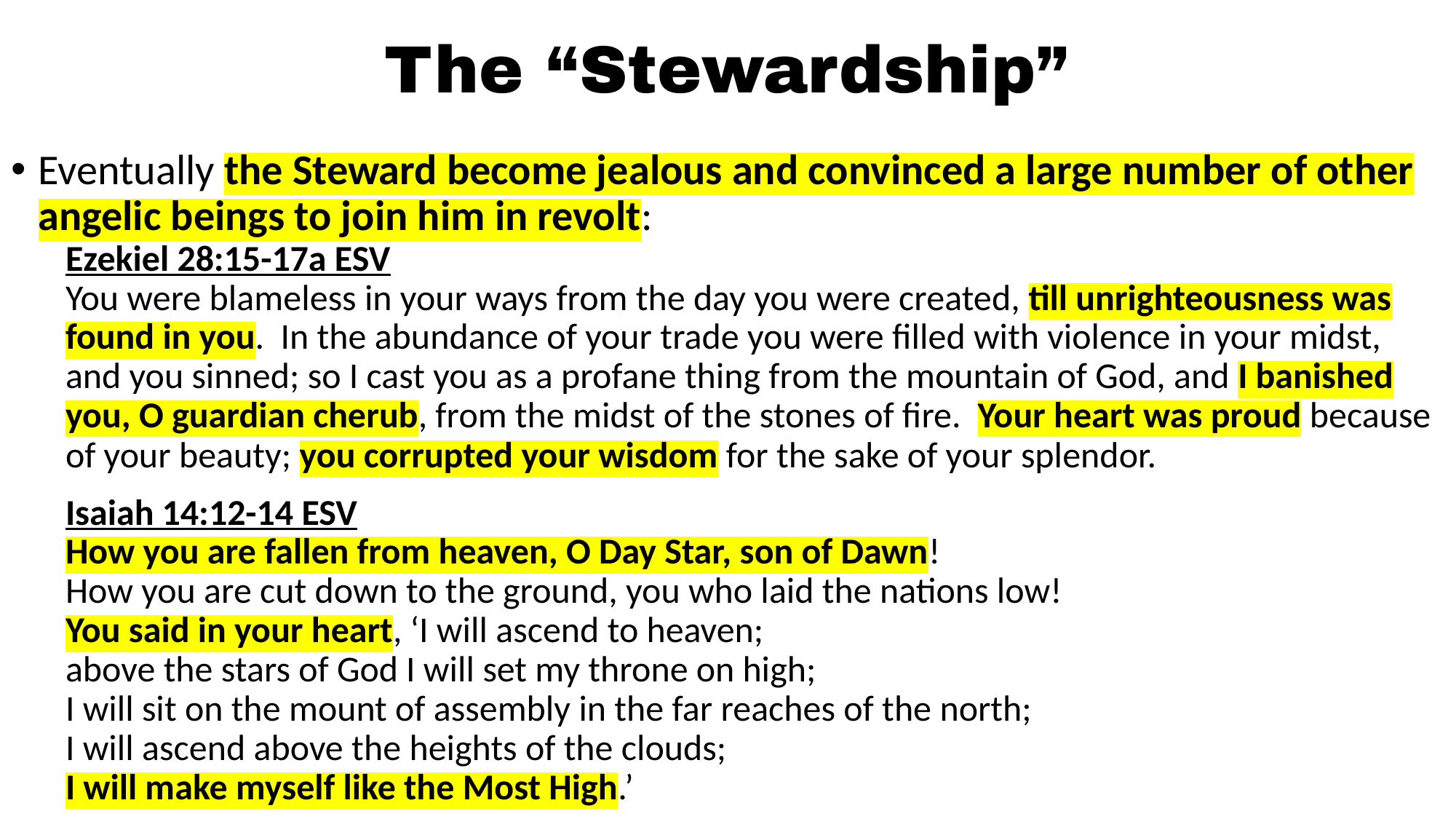

# The “Stewardship”
Eventually the Steward become jealous and convinced a large number of other angelic beings to join him in revolt:
Ezekiel 28:15-17a ESV
You were blameless in your ways from the day you were created, till unrighteousness was found in you.  In the abundance of your trade you were filled with violence in your midst, and you sinned; so I cast you as a profane thing from the mountain of God, and I banished you, O guardian cherub, from the midst of the stones of fire.  Your heart was proud because of your beauty; you corrupted your wisdom for the sake of your splendor.
Isaiah 14:12-14 ESV
How you are fallen from heaven, O Day Star, son of Dawn!
How you are cut down to the ground, you who laid the nations low!
You said in your heart, ‘I will ascend to heaven;
above the stars of God I will set my throne on high;
I will sit on the mount of assembly in the far reaches of the north;
I will ascend above the heights of the clouds;
I will make myself like the Most High.’